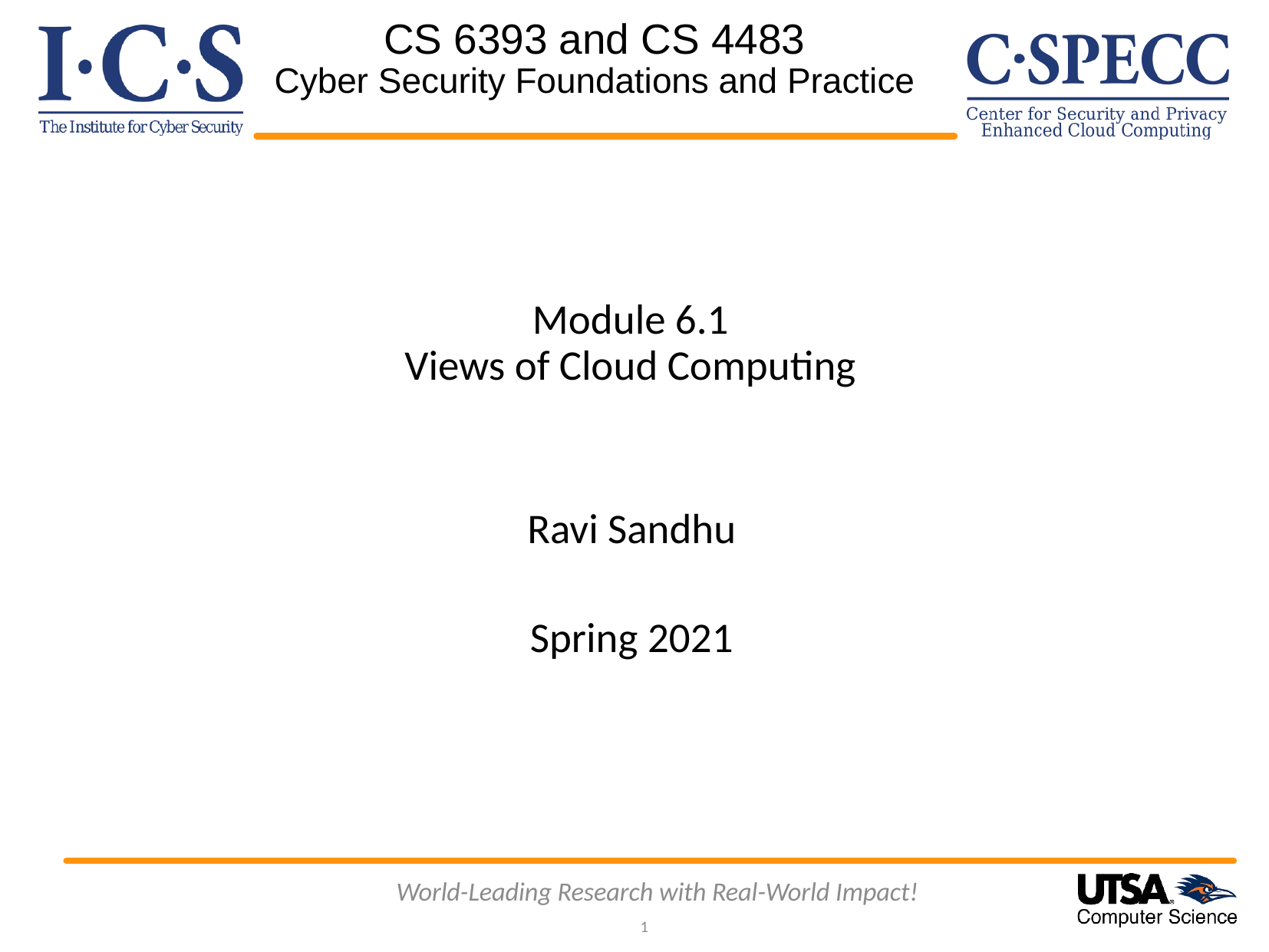

CS 6393 and CS 4483
Cyber Security Foundations and Practice
# Module 6.1 Views of Cloud Computing
Ravi Sandhu
Spring 2021
World-Leading Research with Real-World Impact!
1